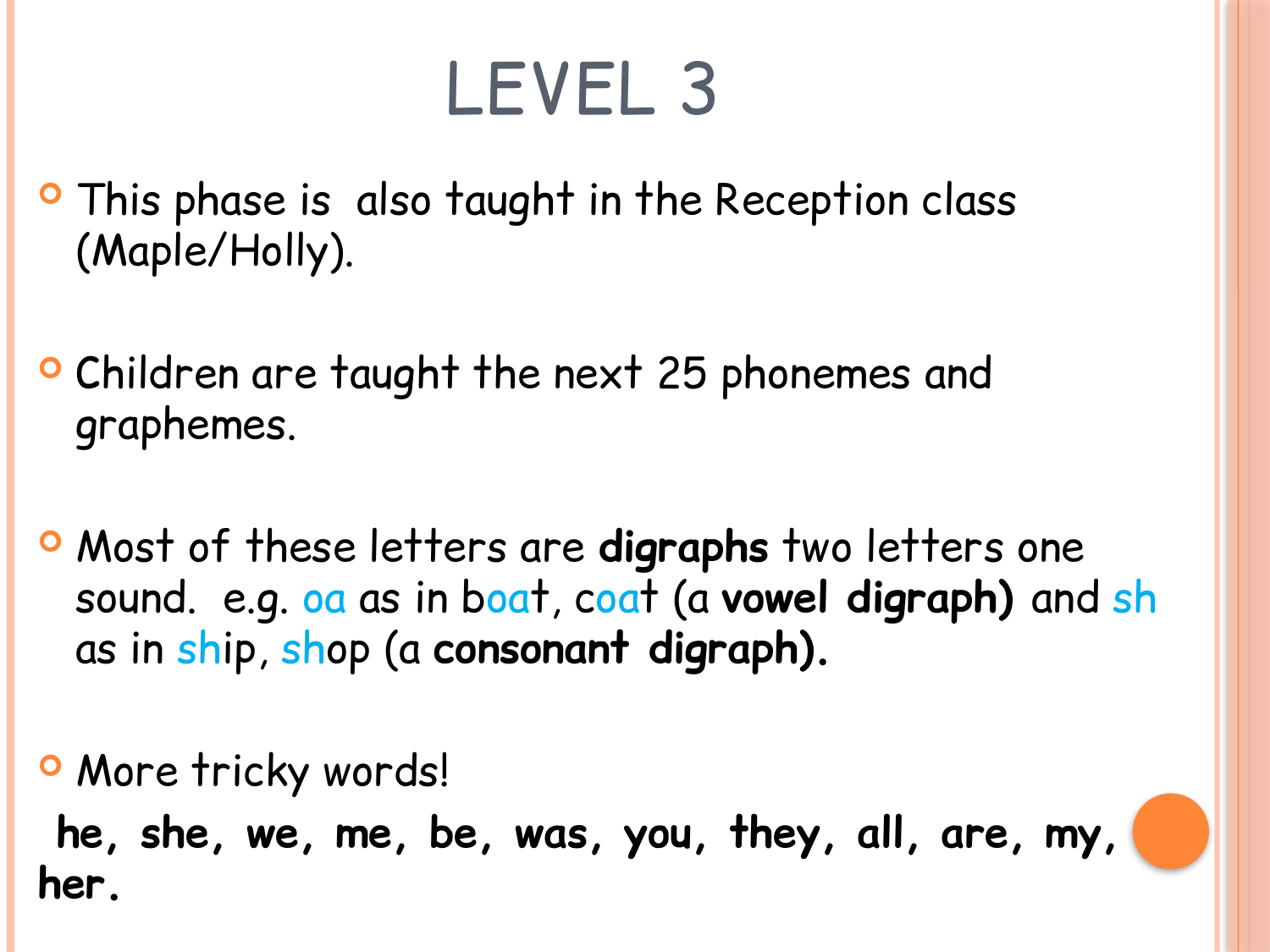

# Level 3
This phase is  also taught in the Reception class (Maple/Holly).

Children are taught the next 25 phonemes and graphemes.

Most of these letters are digraphs two letters one sound.  e.g. oa as in boat, coat (a vowel digraph) and sh as in ship, shop (a consonant digraph).

More tricky words!
 he, she, we, me, be, was, you, they, all, are, my, her.